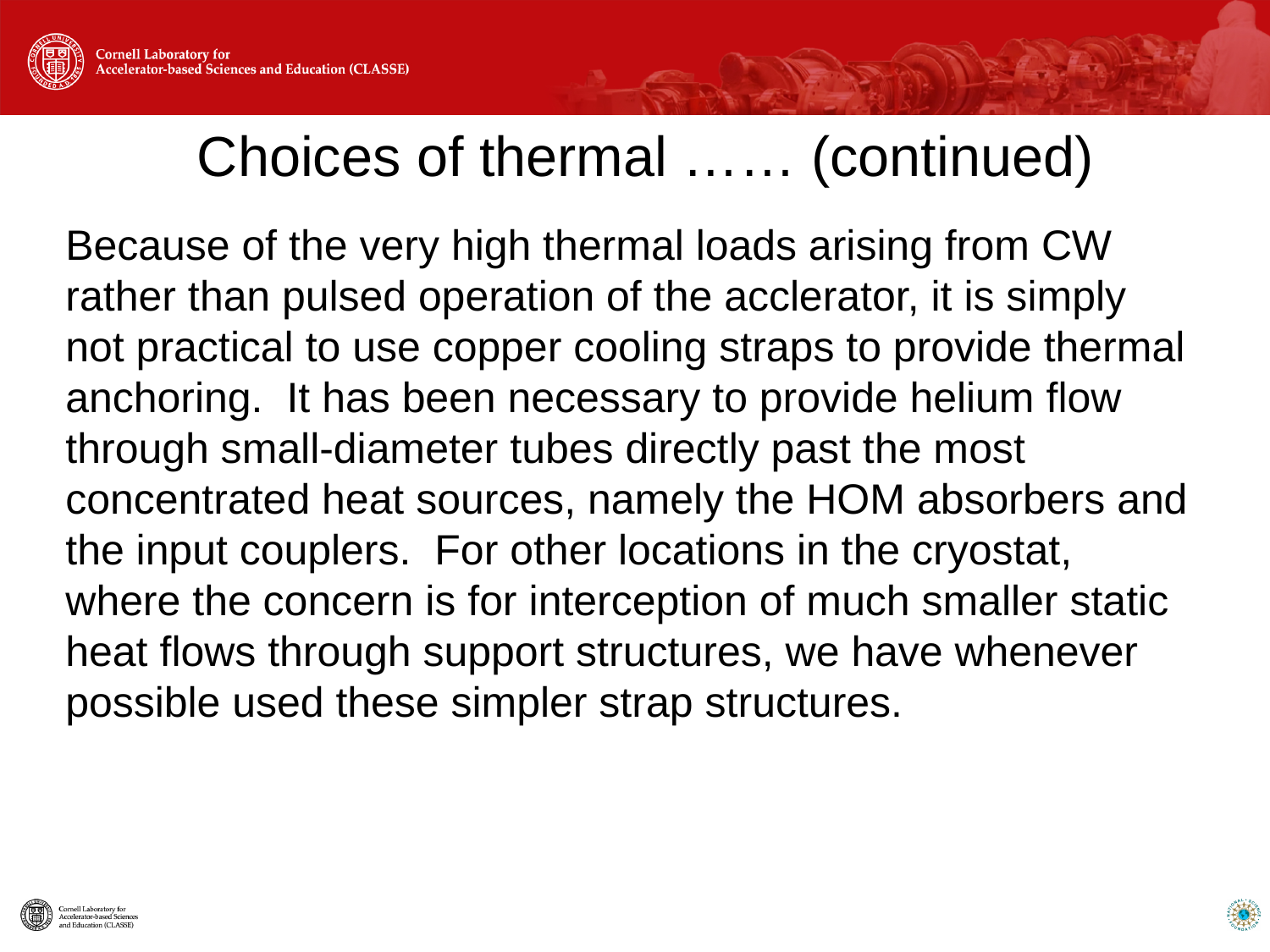

# Choices of thermal …… (continued)
Because of the very high thermal loads arising from CW rather than pulsed operation of the acclerator, it is simply not practical to use copper cooling straps to provide thermal anchoring.  It has been necessary to provide helium flow through small-diameter tubes directly past the most concentrated heat sources, namely the HOM absorbers and the input couplers.  For other locations in the cryostat, where the concern is for interception of much smaller static heat flows through support structures, we have whenever possible used these simpler strap structures.